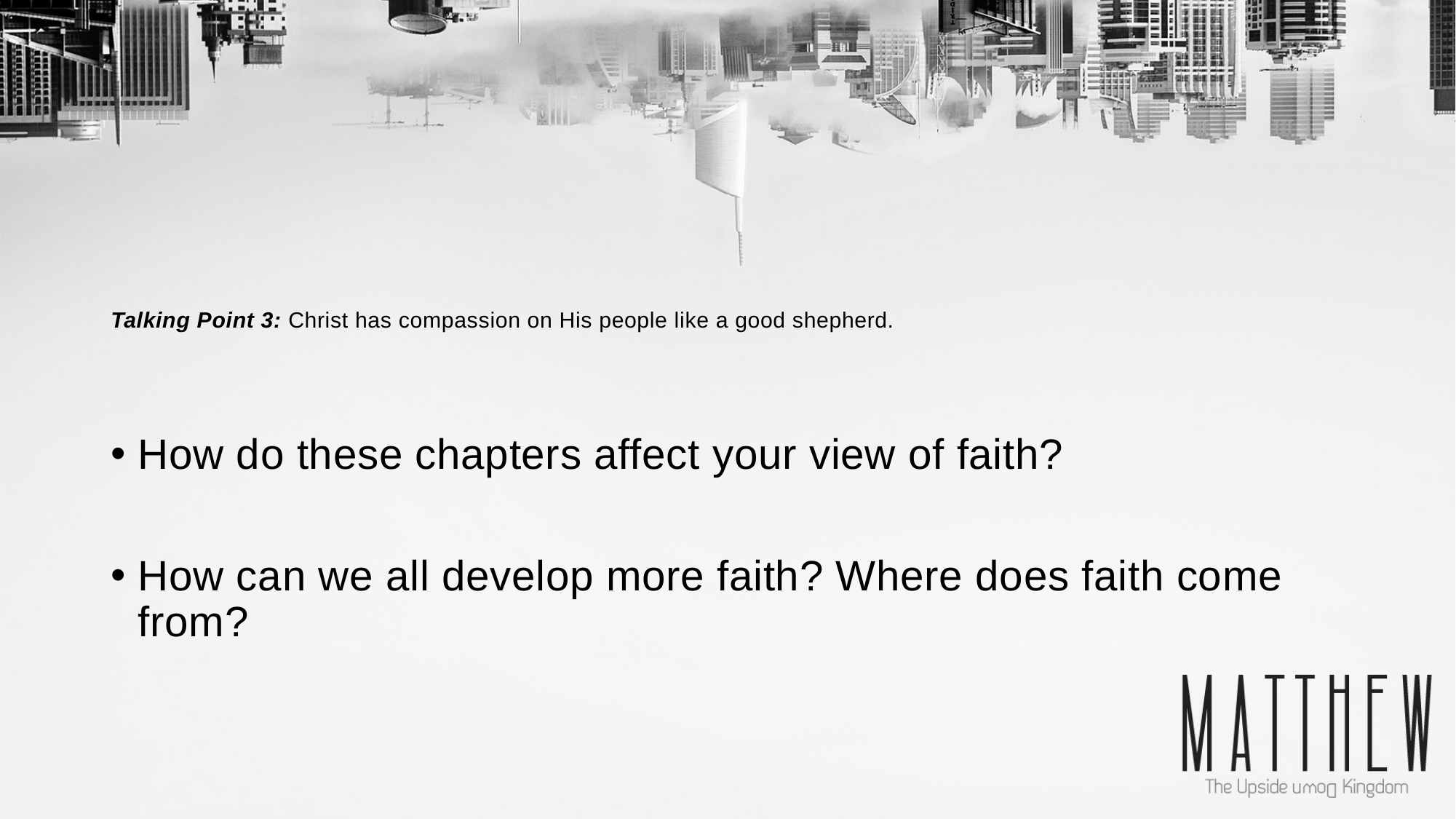

# Talking Point 3: Christ has compassion on His people like a good shepherd.
How do these chapters affect your view of faith?

How can we all develop more faith? Where does faith come from?